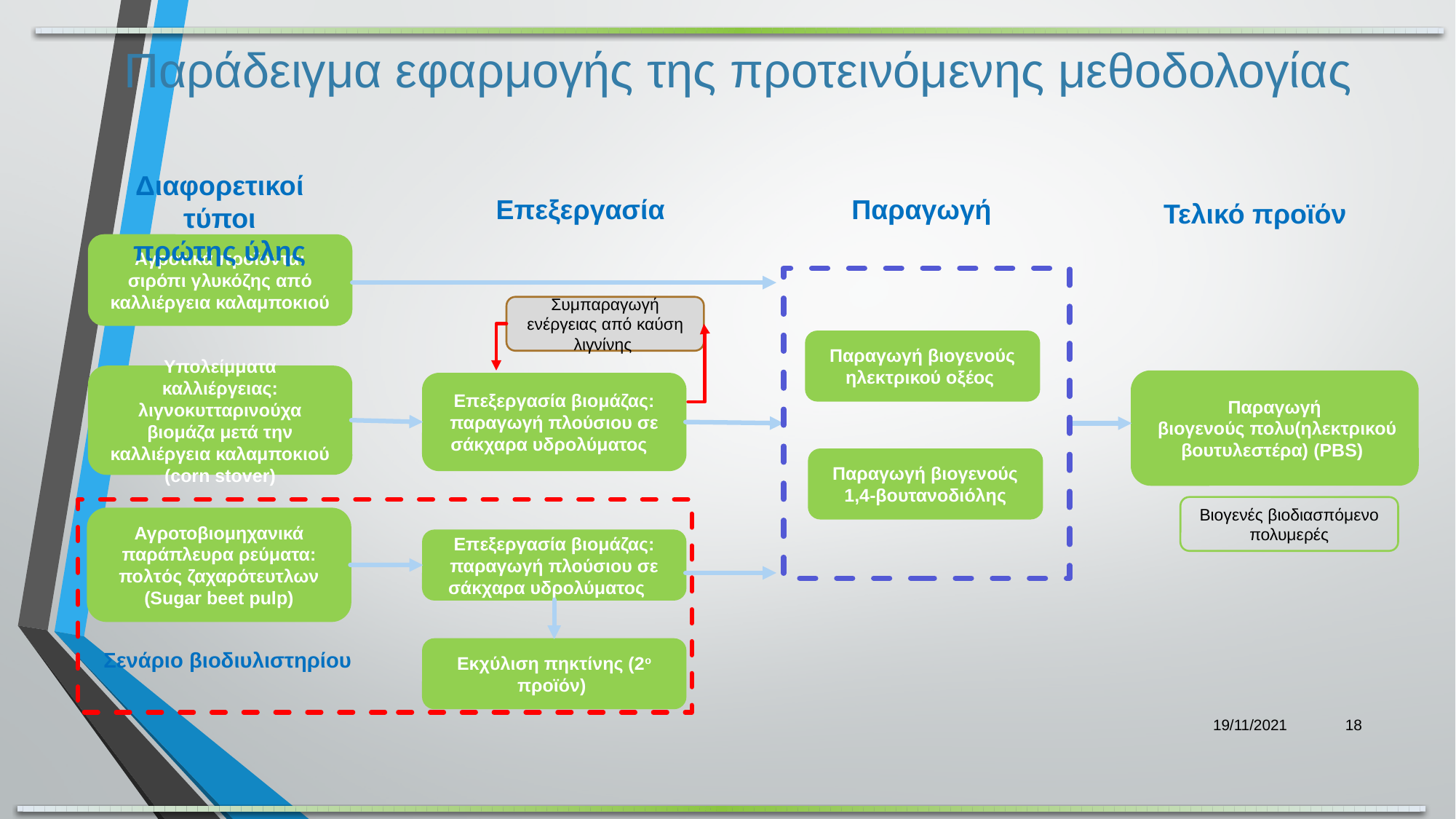

Παράδειγμα εφαρμογής της προτεινόμενης μεθοδολογίας
Διαφορετικοί τύποι
πρώτης ύλης
Παραγωγή
Επεξεργασία
Αγροτικά προϊόντα: σιρόπι γλυκόζης από καλλιέργεια καλαμποκιού

Παραγωγή βιογενούς ηλεκτρικού οξέος
Υπολείμματα καλλιέργειας: λιγνοκυτταρινούχα βιομάζα μετά την καλλιέργεια καλαμποκιού (corn stover)
Παραγωγή
 βιογενούς πολυ(ηλεκτρικού βουτυλεστέρα) (PBS)
Επεξεργασία βιομάζας: παραγωγή πλούσιου σε σάκχαρα υδρολύματος
Παραγωγή βιογενούς
1,4-βουτανοδιόλης

Αγροτοβιομηχανικά παράπλευρα ρεύματα: πολτός ζαχαρότευτλων (Sugar beet pulp)
Επεξεργασία βιομάζας: παραγωγή πλούσιου σε σάκχαρα υδρολύματος
Εκχύλιση πηκτίνης (2ο προϊόν)
Σενάριο βιοδιυλιστηρίου
Τελικό προϊόν
Συμπαραγωγή ενέργειας από καύση λιγνίνης
Βιογενές βιοδιασπόμενο πολυμερές
19/11/2021
18